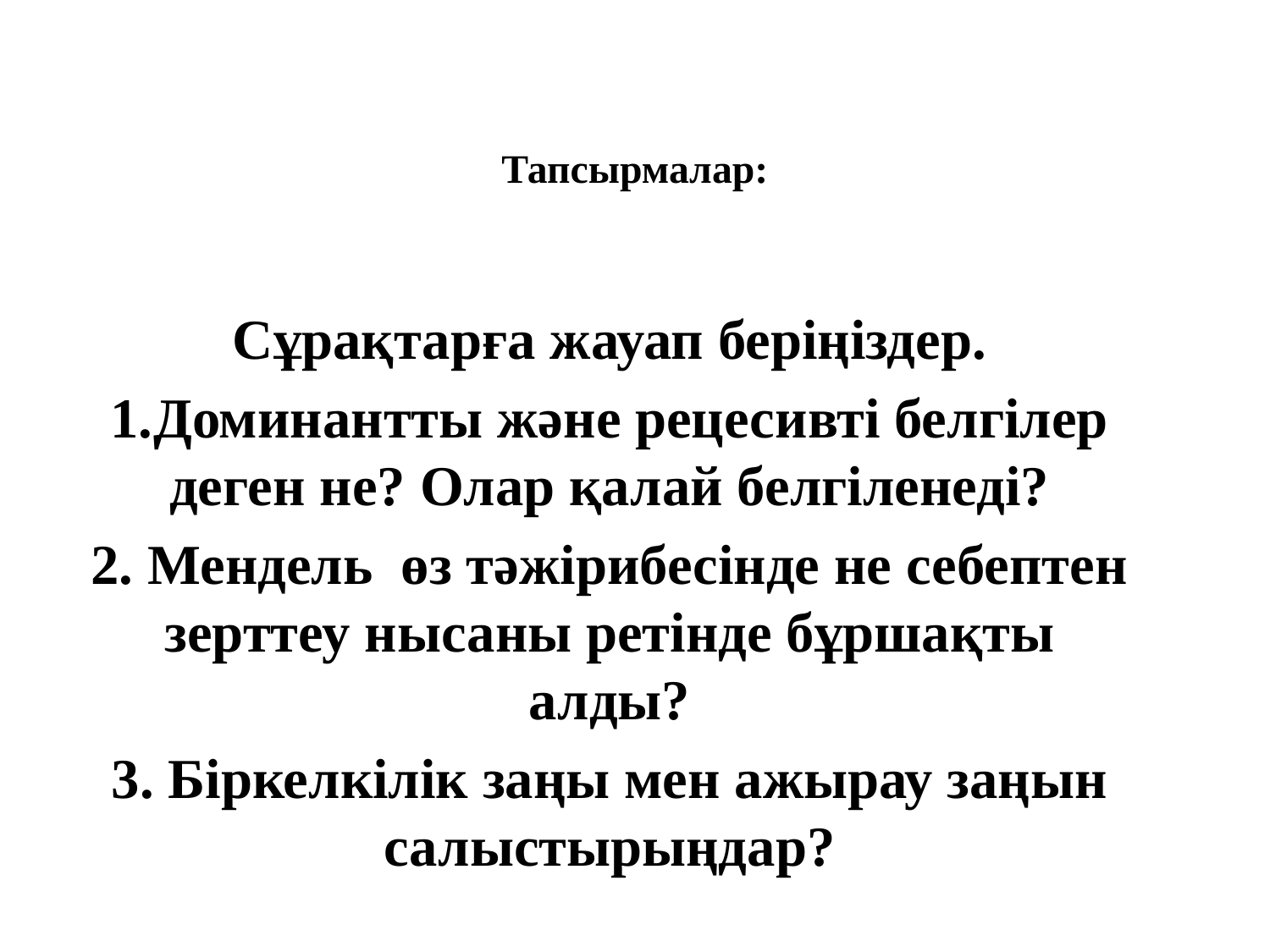

# Тапсырмалар:
Сұрақтарға жауап беріңіздер.
1.Доминантты және рецесивті белгілер деген не? Олар қалай белгіленеді?
2. Мендель  өз тәжірибесінде не себептен зерттеу нысаны ретінде бұршақты алды?
3. Біркелкілік заңы мен ажырау заңын салыстырыңдар?